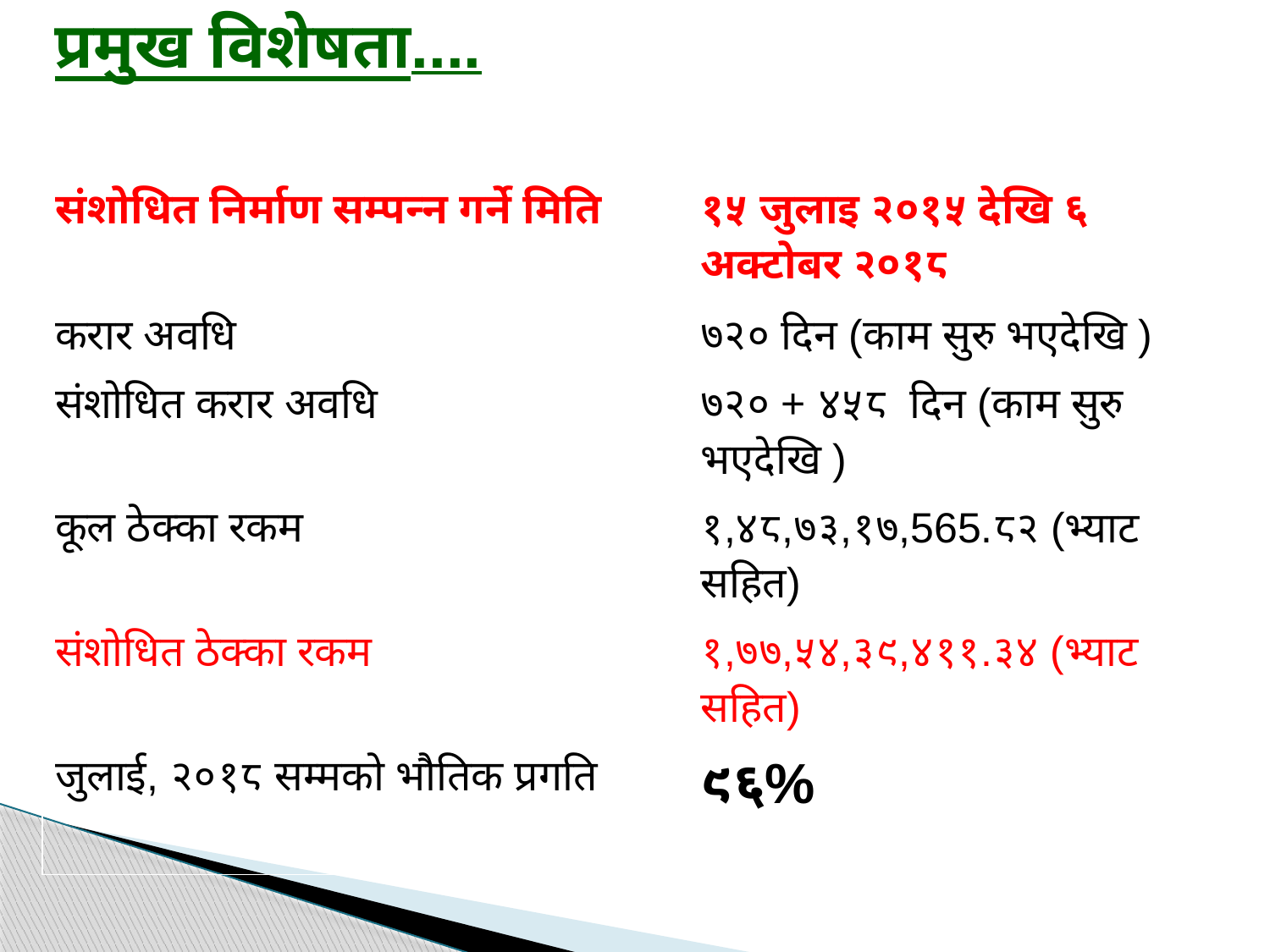

# प्रमुख विशेषता....
| संशोधित निर्माण सम्पन्न गर्ने मिति | १५ जुलाइ २०१५ देखि ६ अक्टोबर २०१८ |
| --- | --- |
| करार अवधि | ७२० दिन (काम सुरु भएदेखि ) |
| संशोधित करार अवधि | ७२० + ४५८ दिन (काम सुरु भएदेखि ) |
| कूल ठेक्का रकम | १,४८,७३,१७,565.८२ (भ्याट सहित) |
| संशोधित ठेक्का रकम | १,७७,५४,३९,४११.३४ (भ्याट सहित) |
| जुलाई, २०१८ सम्मको भौतिक प्रगति | ९६% |